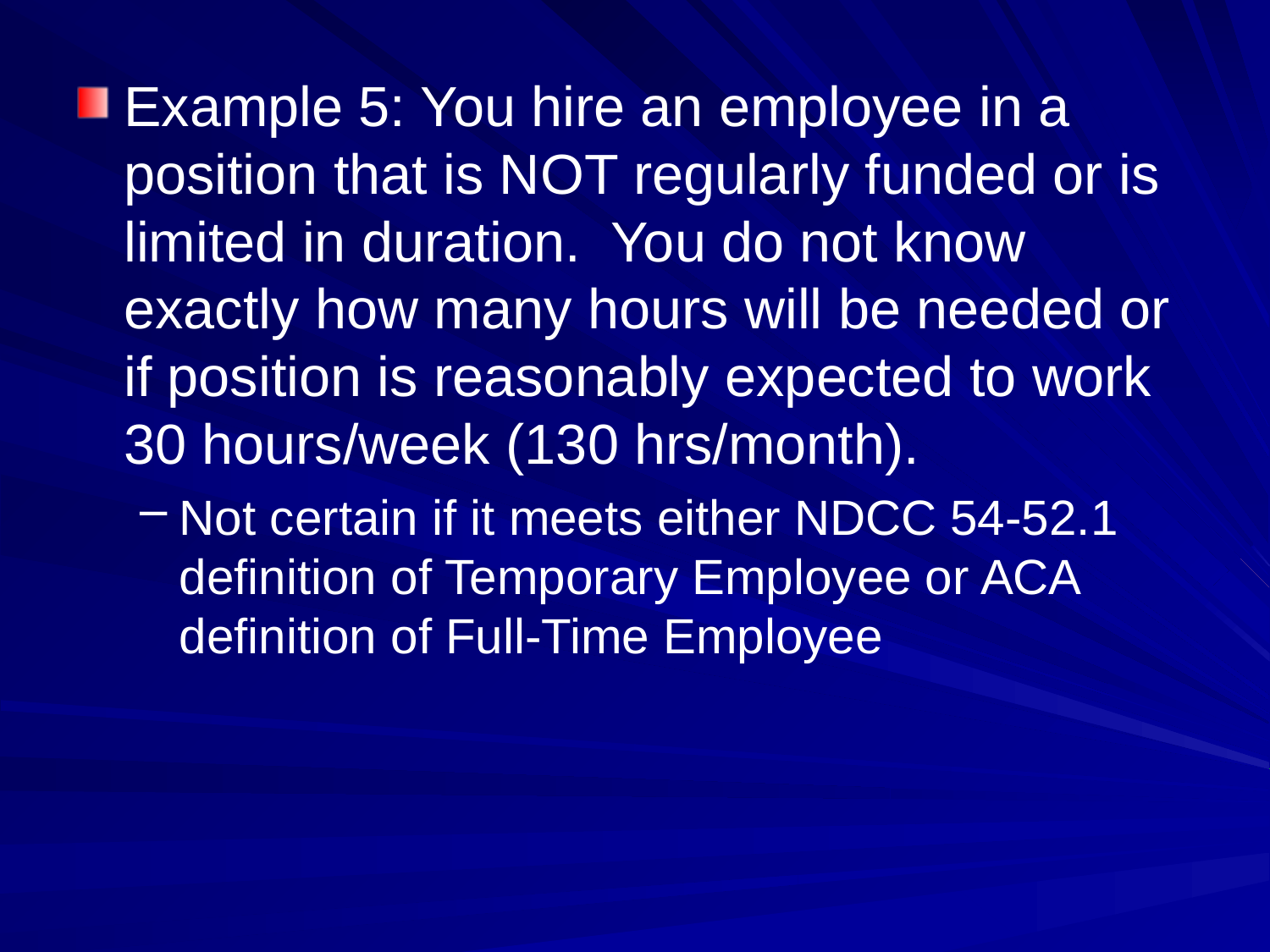

Example 5: You hire an employee in a position that is NOT regularly funded or is limited in duration.  You do not know exactly how many hours will be needed or if position is reasonably expected to work 30 hours/week (130 hrs/month).
Not certain if it meets either NDCC 54-52.1 definition of Temporary Employee or ACA definition of Full-Time Employee